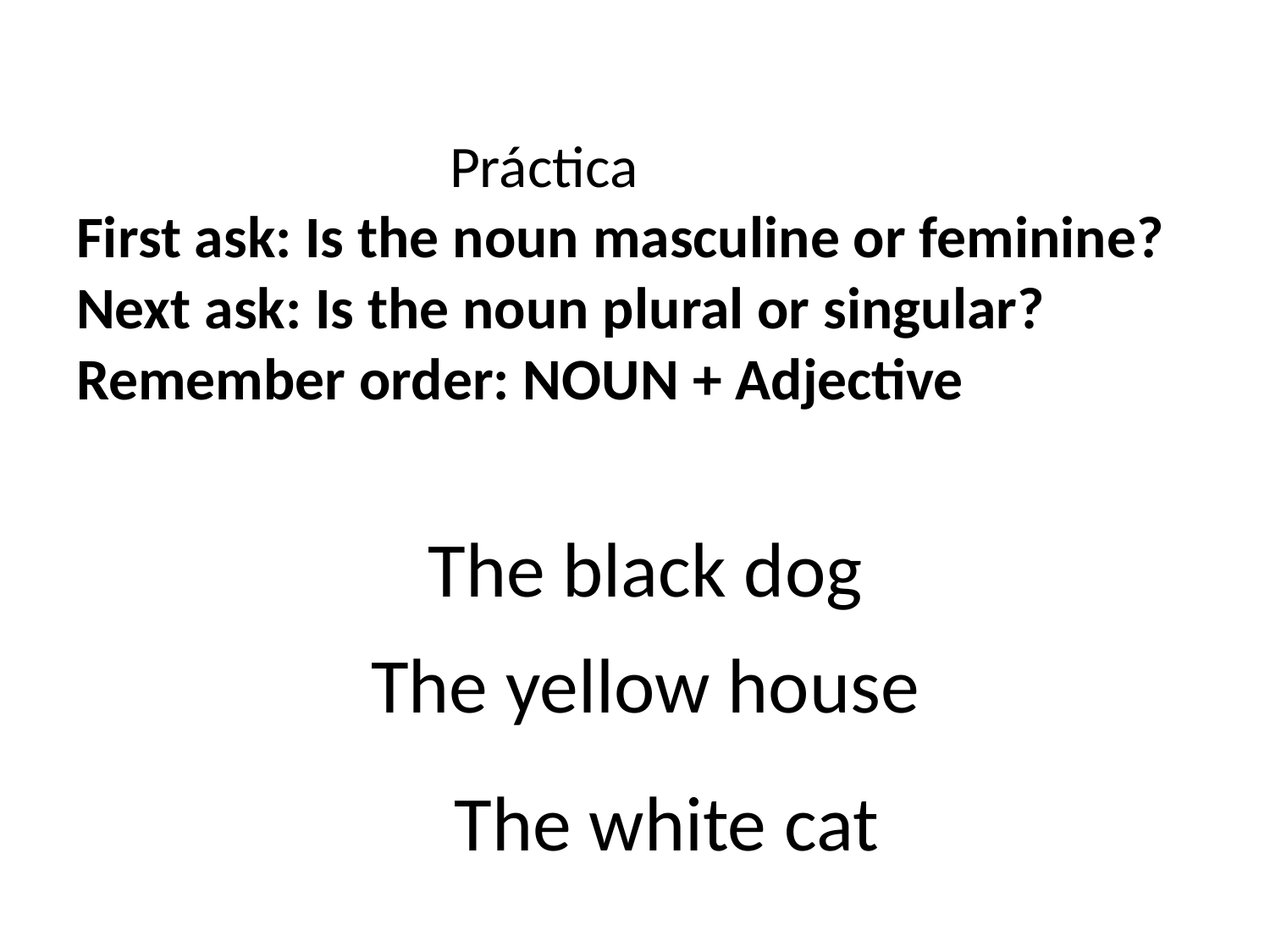

# Práctica First ask: Is the noun masculine or feminine? Next ask: Is the noun plural or singular? Remember order: NOUN + Adjective
The black dog
The yellow house
The white cat